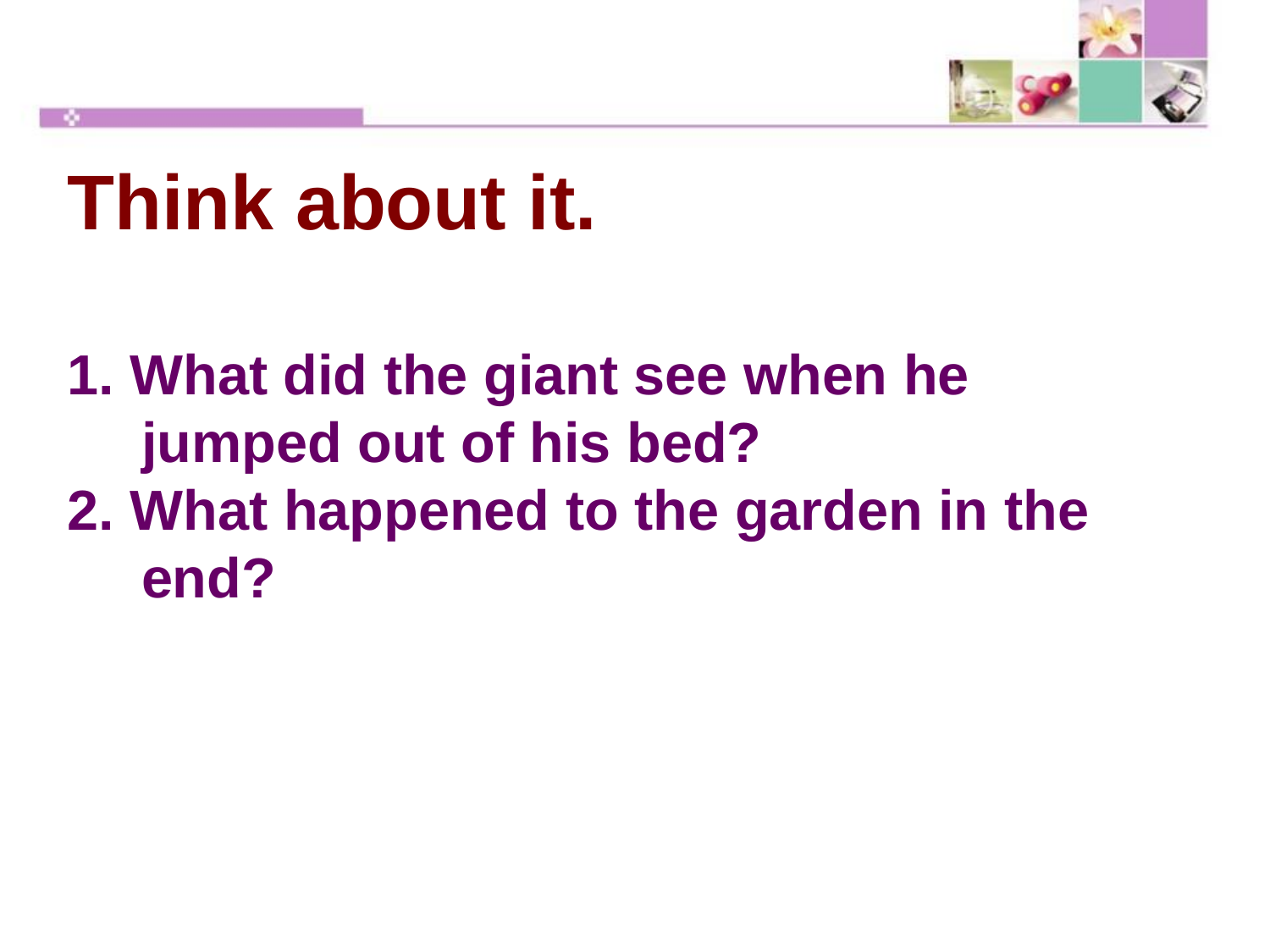

Think about it.

1. What did the giant see when he jumped out of his bed?
2. What happened to the garden in the end?